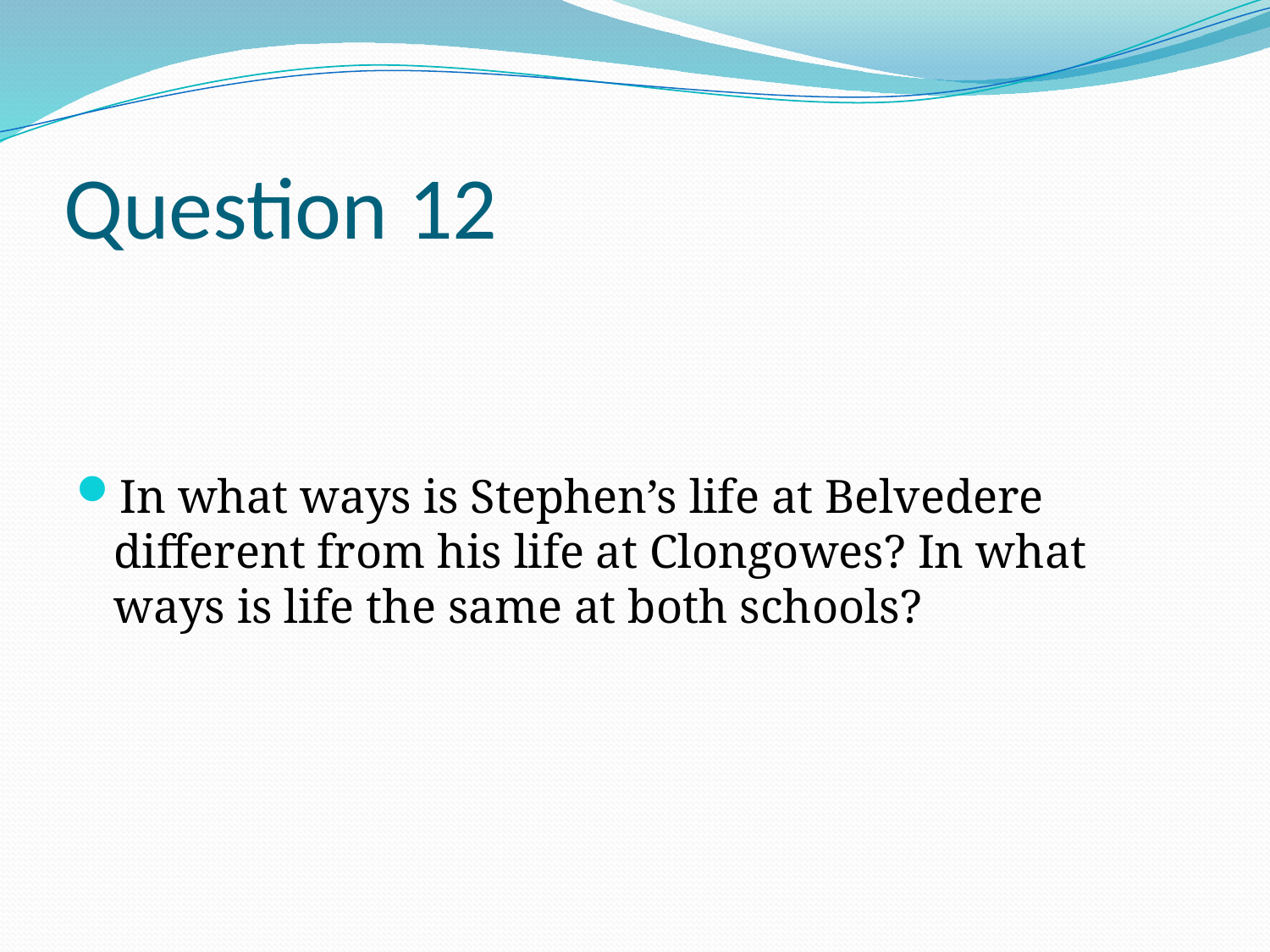

# Question 12

In what ways is Stephen’s life at Belvedere different from his life at Clongowes? In what ways is life the same at both schools?